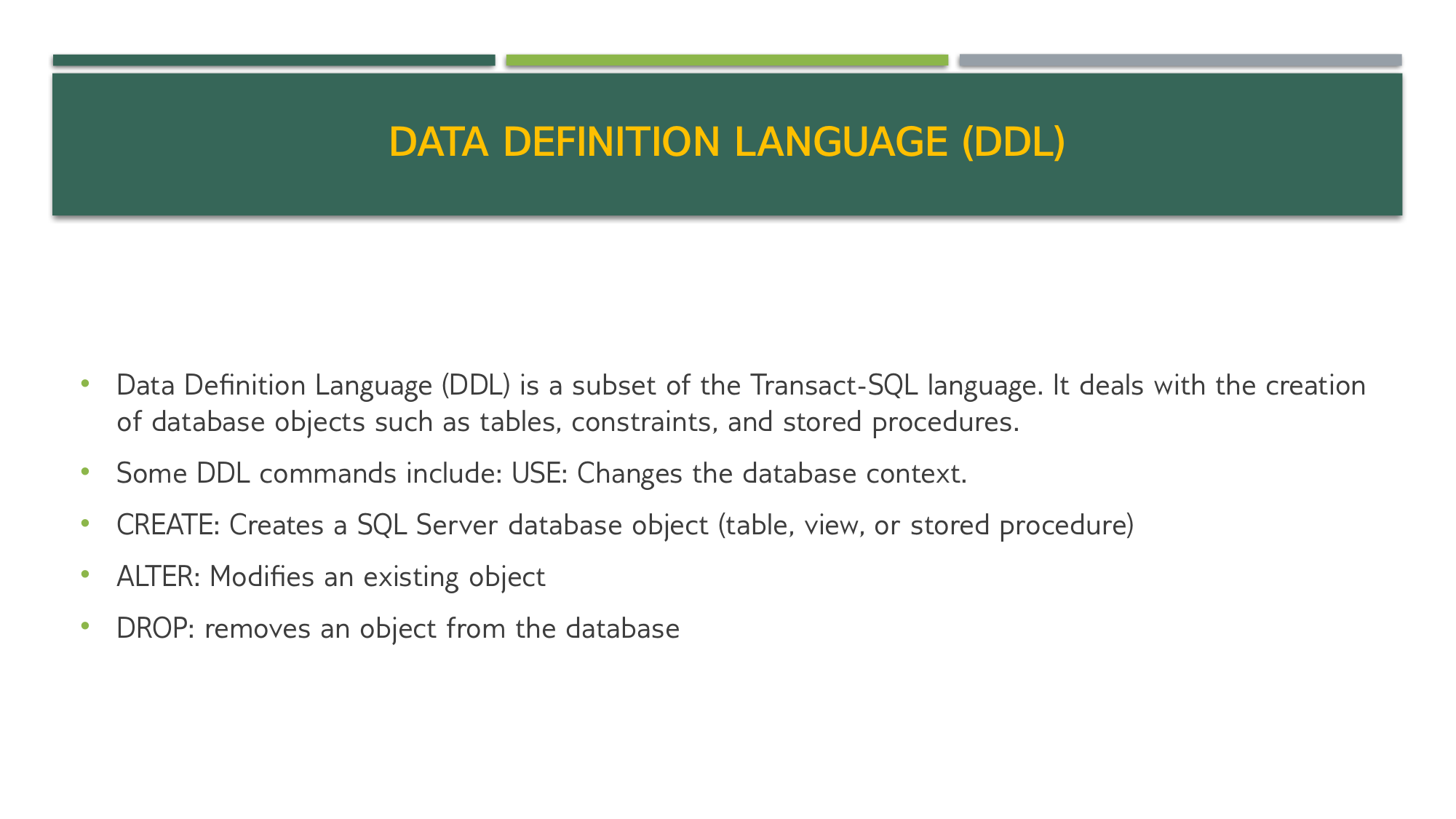

# Data definition language (DDL)
Data Definition Language (DDL) is a subset of the Transact-SQL language. It deals with the creation of database objects such as tables, constraints, and stored procedures.
Some DDL commands include: USE: Changes the database context.
CREATE: Creates a SQL Server database object (table, view, or stored procedure)
ALTER: Modifies an existing object
DROP: removes an object from the database